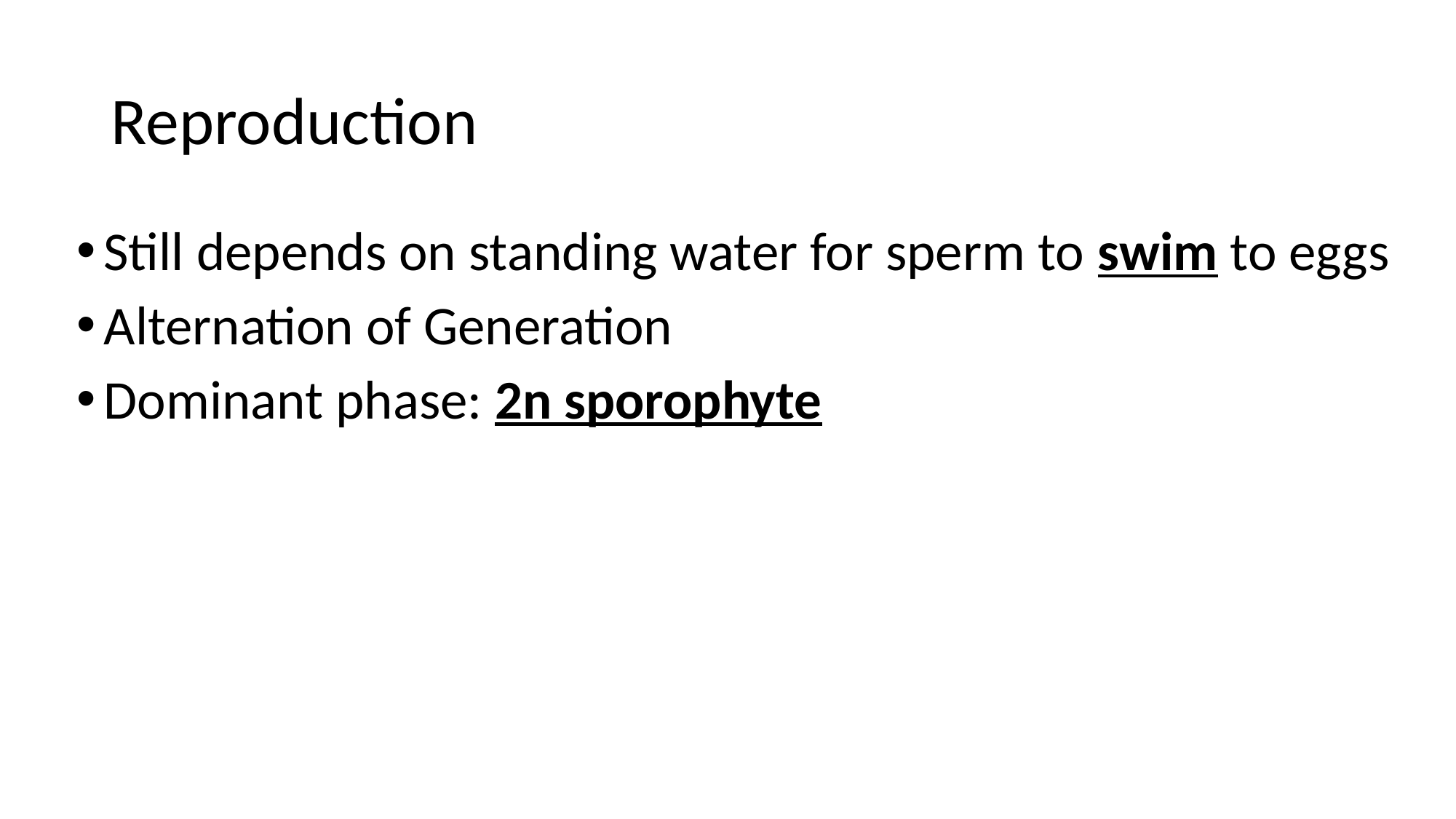

# Reproduction
Still depends on standing water for sperm to swim to eggs
Alternation of Generation
Dominant phase: 2n sporophyte